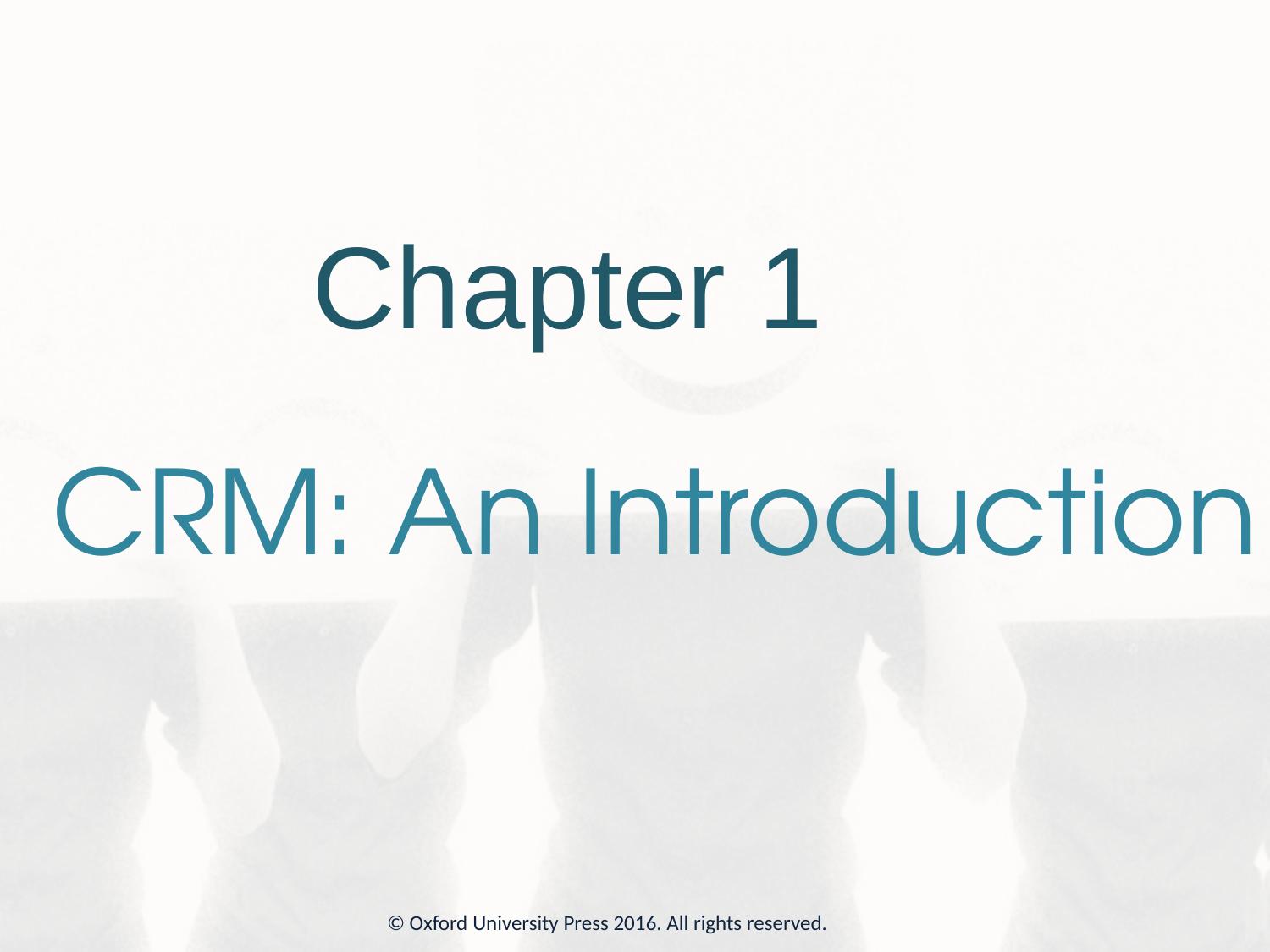

Chapter 1
CRM: An Introduction
© Oxford University Press 2016. All rights reserved.